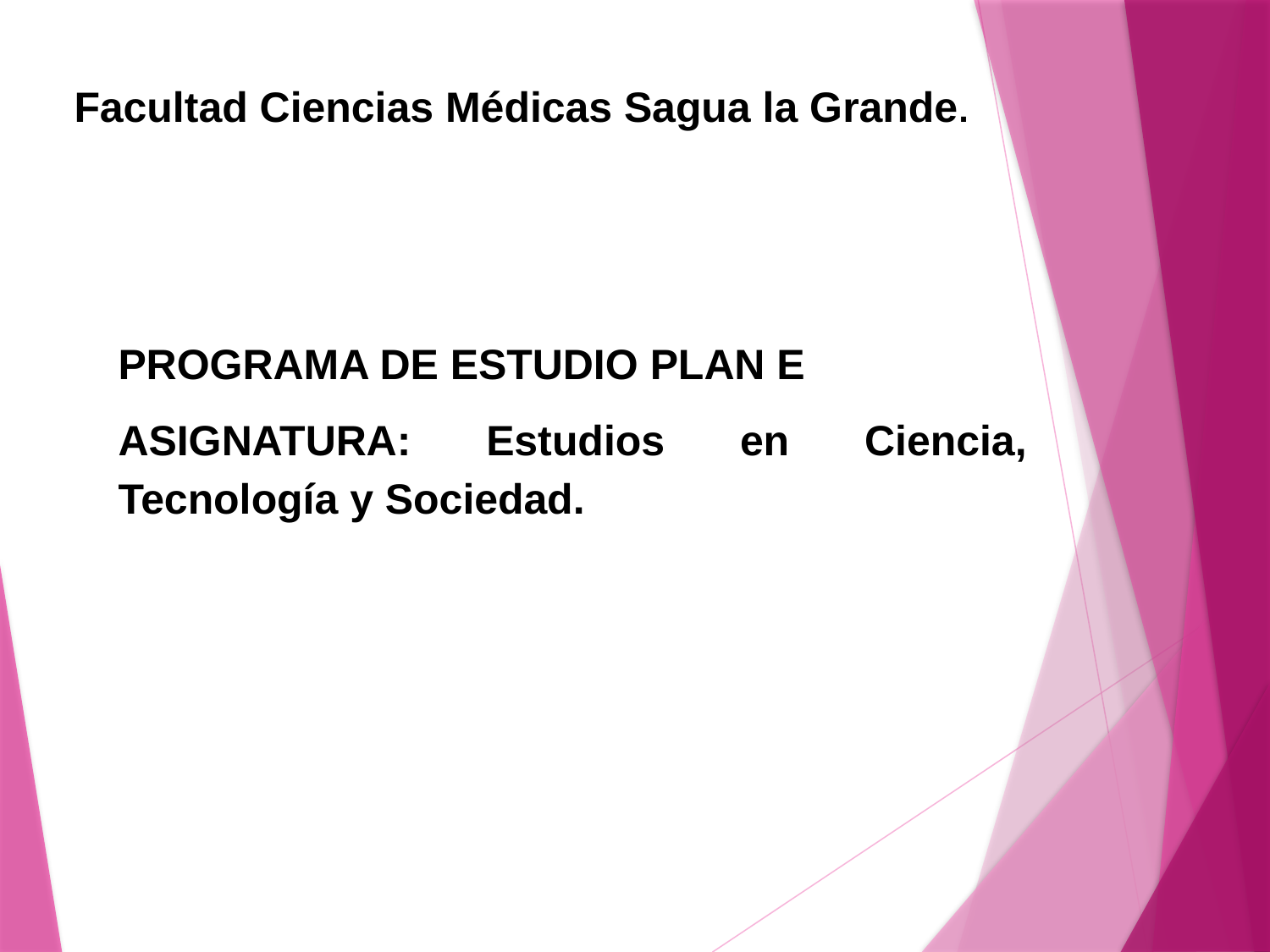

Facultad Ciencias Médicas Sagua la Grande.
PROGRAMA DE ESTUDIO PLAN E
ASIGNATURA: Estudios en Ciencia, Tecnología y Sociedad.